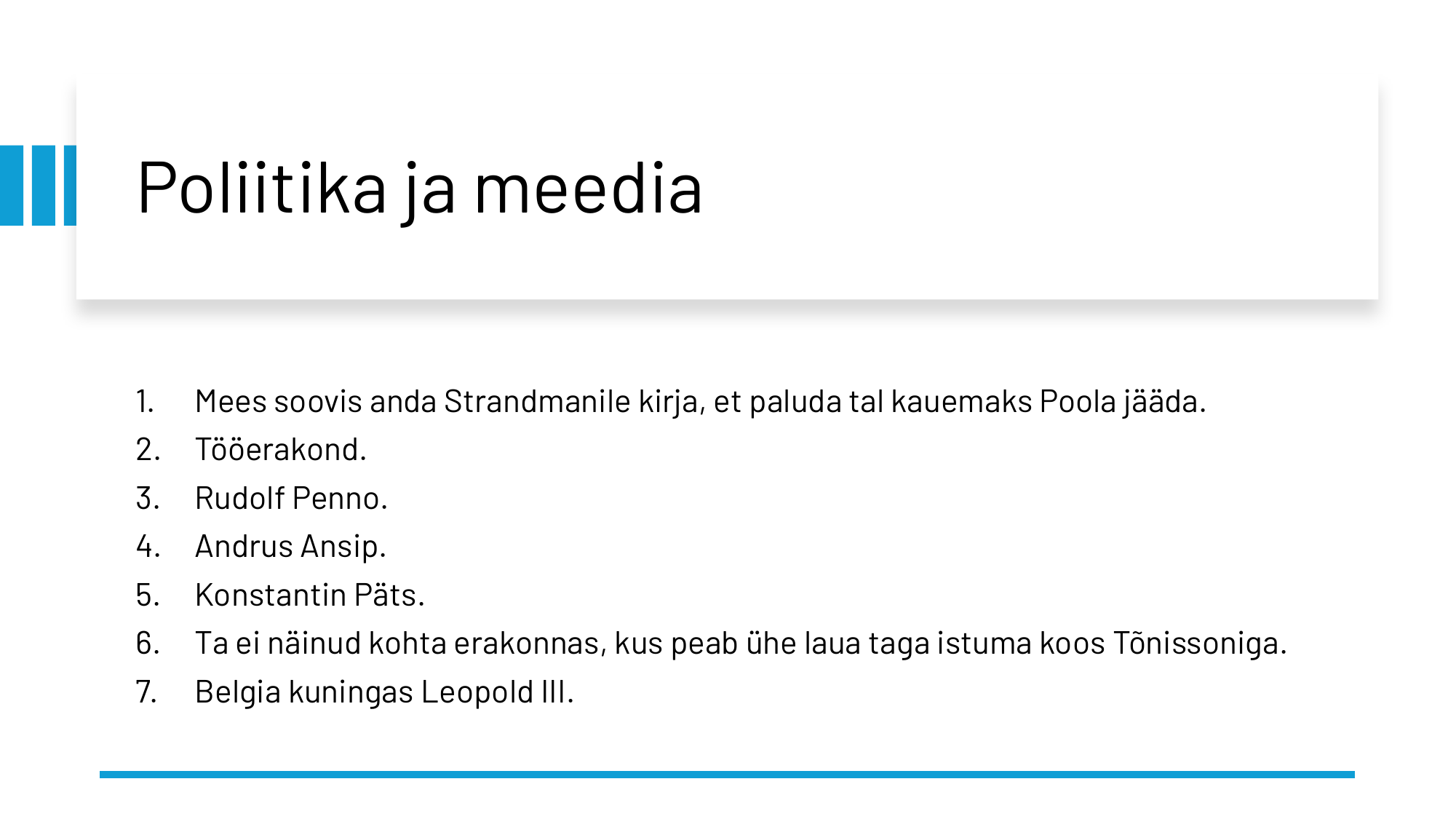

# Poliitika ja meedia

Mees soovis anda Strandmanile kirja, et paluda tal kauemaks Poola jääda.
Tööerakond.
Rudolf Penno.
Andrus Ansip.
Konstantin Päts.
Ta ei näinud kohta erakonnas, kus peab ühe laua taga istuma koos Tõnissoniga.
Belgia kuningas Leopold III.